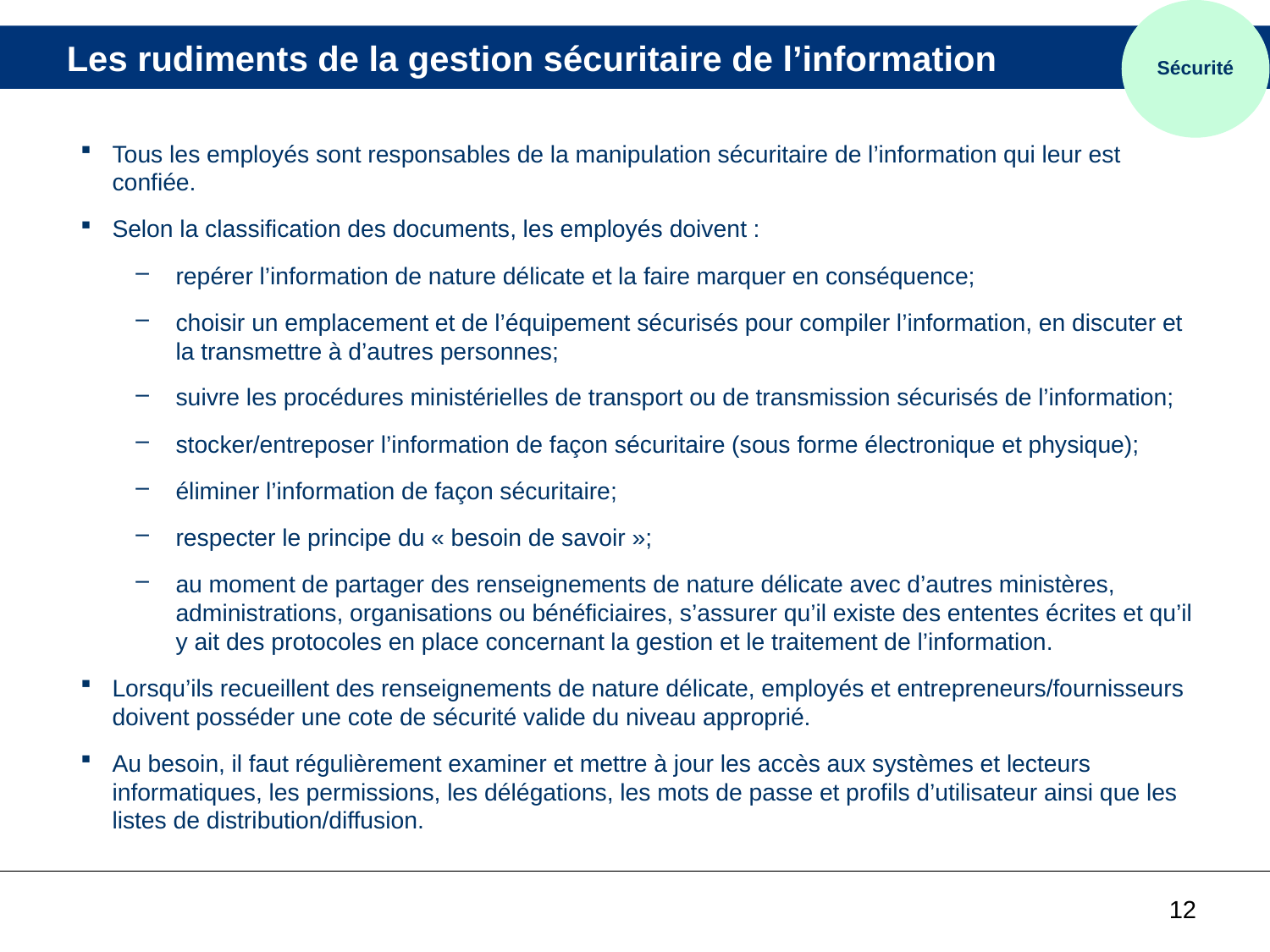

Sécurité
# Les rudiments de la gestion sécuritaire de l’information
Tous les employés sont responsables de la manipulation sécuritaire de l’information qui leur est confiée.
Selon la classification des documents, les employés doivent :
repérer l’information de nature délicate et la faire marquer en conséquence;
choisir un emplacement et de l’équipement sécurisés pour compiler l’information, en discuter et la transmettre à d’autres personnes;
suivre les procédures ministérielles de transport ou de transmission sécurisés de l’information;
stocker/entreposer l’information de façon sécuritaire (sous forme électronique et physique);
éliminer l’information de façon sécuritaire;
respecter le principe du « besoin de savoir »;
au moment de partager des renseignements de nature délicate avec d’autres ministères, administrations, organisations ou bénéficiaires, s’assurer qu’il existe des ententes écrites et qu’il y ait des protocoles en place concernant la gestion et le traitement de l’information.
Lorsqu’ils recueillent des renseignements de nature délicate, employés et entrepreneurs/fournisseurs doivent posséder une cote de sécurité valide du niveau approprié.
Au besoin, il faut régulièrement examiner et mettre à jour les accès aux systèmes et lecteurs informatiques, les permissions, les délégations, les mots de passe et profils d’utilisateur ainsi que les listes de distribution/diffusion.